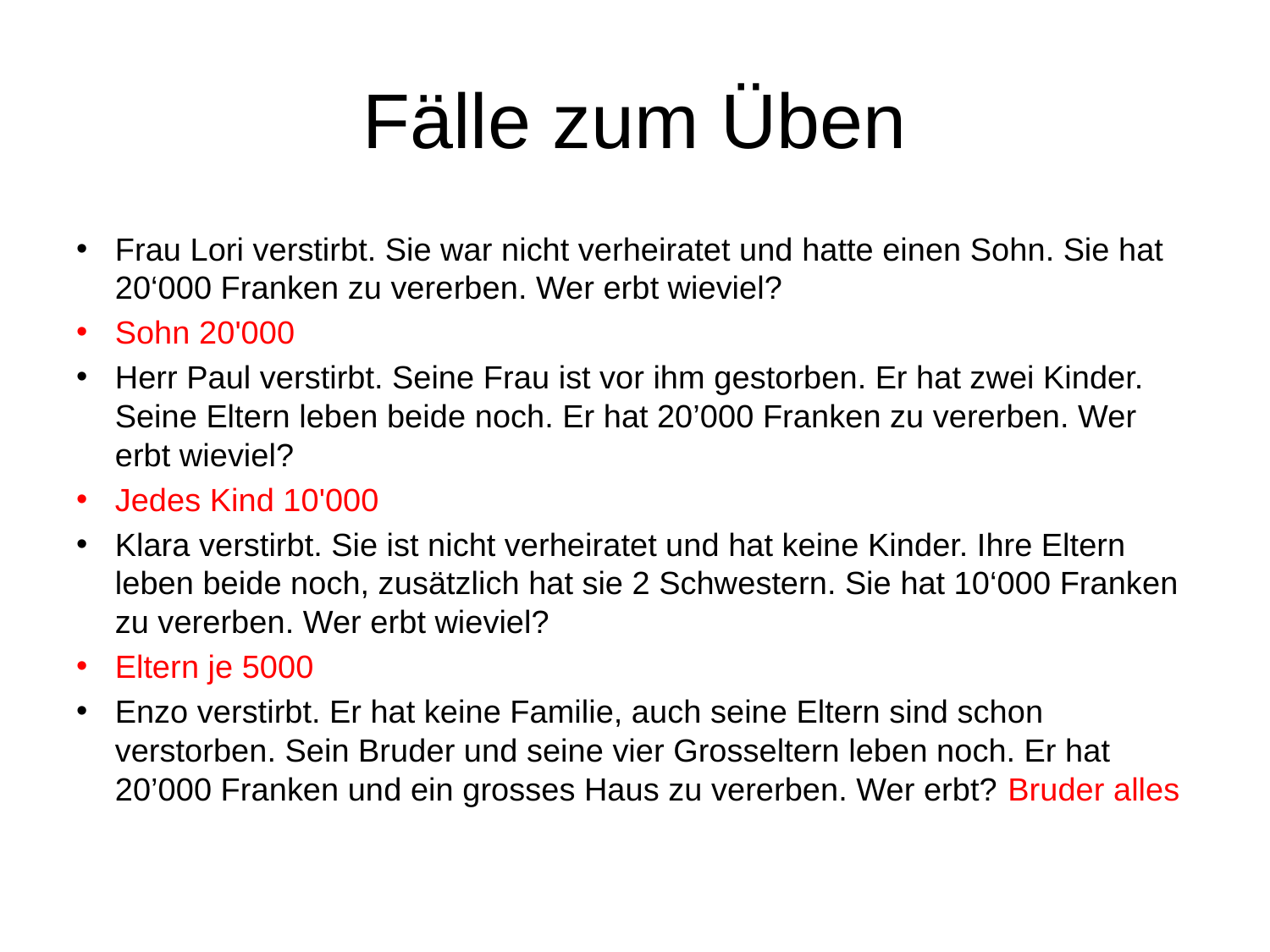

# Fälle zum Üben
Frau Lori verstirbt. Sie war nicht verheiratet und hatte einen Sohn. Sie hat 20‘000 Franken zu vererben. Wer erbt wieviel?
Sohn 20'000
Herr Paul verstirbt. Seine Frau ist vor ihm gestorben. Er hat zwei Kinder. Seine Eltern leben beide noch. Er hat 20’000 Franken zu vererben. Wer erbt wieviel?
Jedes Kind 10'000
Klara verstirbt. Sie ist nicht verheiratet und hat keine Kinder. Ihre Eltern leben beide noch, zusätzlich hat sie 2 Schwestern. Sie hat 10‘000 Franken zu vererben. Wer erbt wieviel?
Eltern je 5000
Enzo verstirbt. Er hat keine Familie, auch seine Eltern sind schon verstorben. Sein Bruder und seine vier Grosseltern leben noch. Er hat 20’000 Franken und ein grosses Haus zu vererben. Wer erbt? Bruder alles